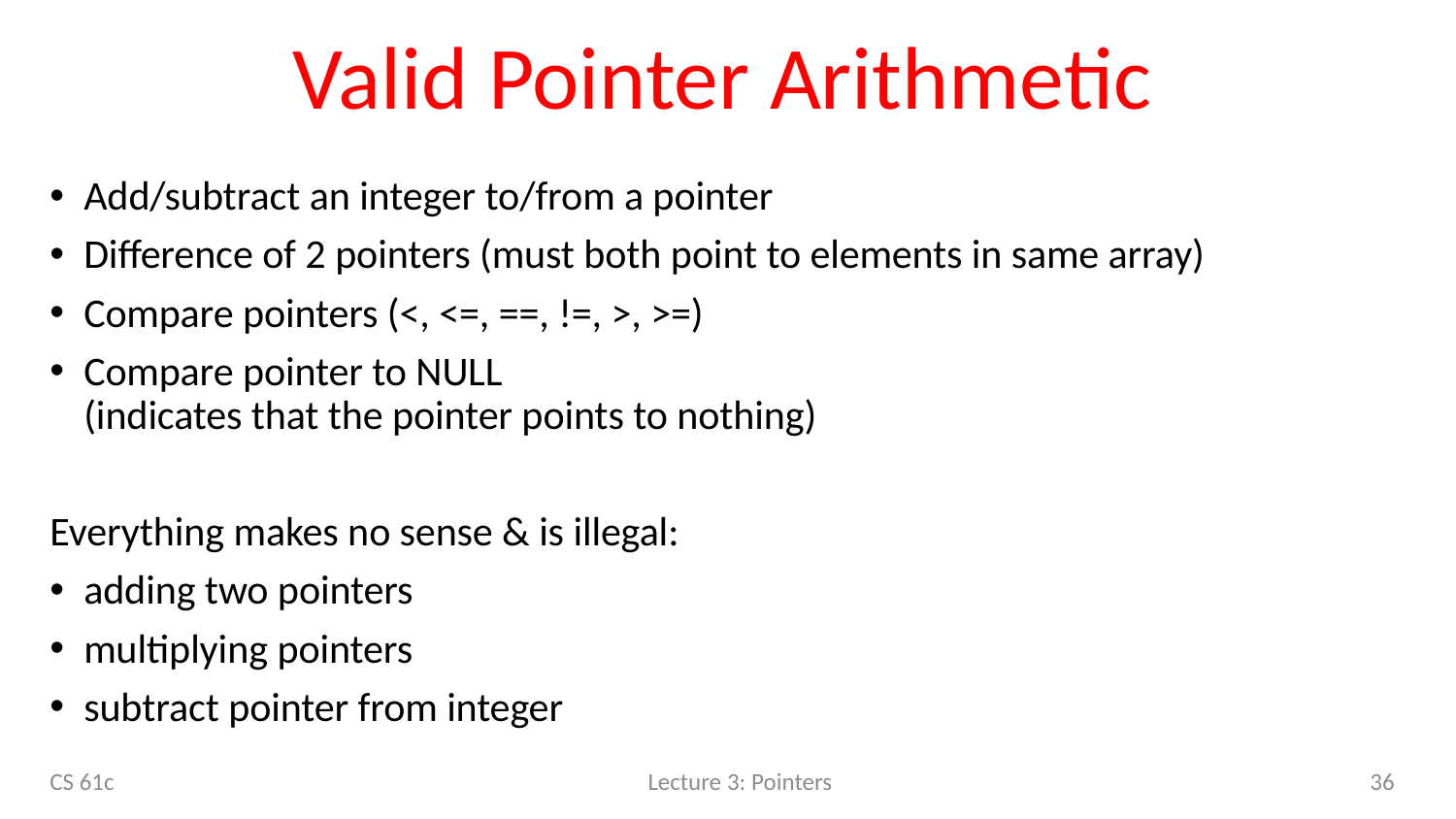

# Valid Pointer Arithmetic
Add/subtract an integer to/from a pointer
Difference of 2 pointers (must both point to elements in same array)
Compare pointers (<, <=, ==, !=, >, >=)
Compare pointer to NULL
(indicates that the pointer points to nothing)

Everything makes no sense & is illegal:
adding two pointers
multiplying pointers
subtract pointer from integer
36
CS 61c
Lecture 3: Pointers